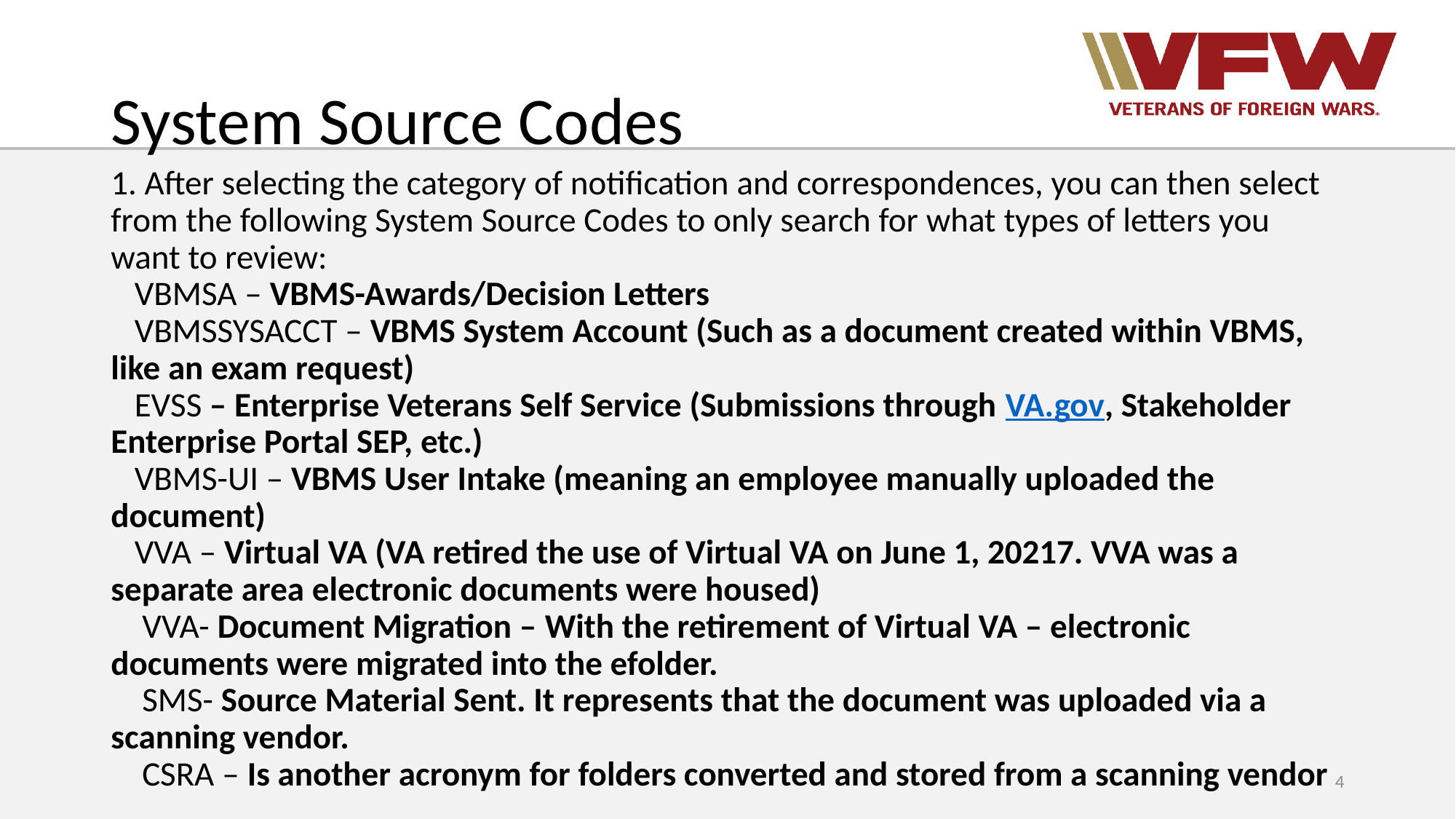

# System Source Codes
1. After selecting the category of notification and correspondences, you can then select from the following System Source Codes to only search for what types of letters you want to review:
   VBMSA – VBMS-Awards/Decision Letters
   VBMSSYSACCT – VBMS System Account (Such as a document created within VBMS, like an exam request)
   EVSS – Enterprise Veterans Self Service (Submissions through VA.gov, Stakeholder Enterprise Portal SEP, etc.)
   VBMS-UI – VBMS User Intake (meaning an employee manually uploaded the document)
   VVA – Virtual VA (VA retired the use of Virtual VA on June 1, 20217. VVA was a separate area electronic documents were housed)
    VVA- Document Migration – With the retirement of Virtual VA – electronic documents were migrated into the efolder.
    SMS- Source Material Sent. It represents that the document was uploaded via a scanning vendor.
    CSRA – Is another acronym for folders converted and stored from a scanning vendor

4